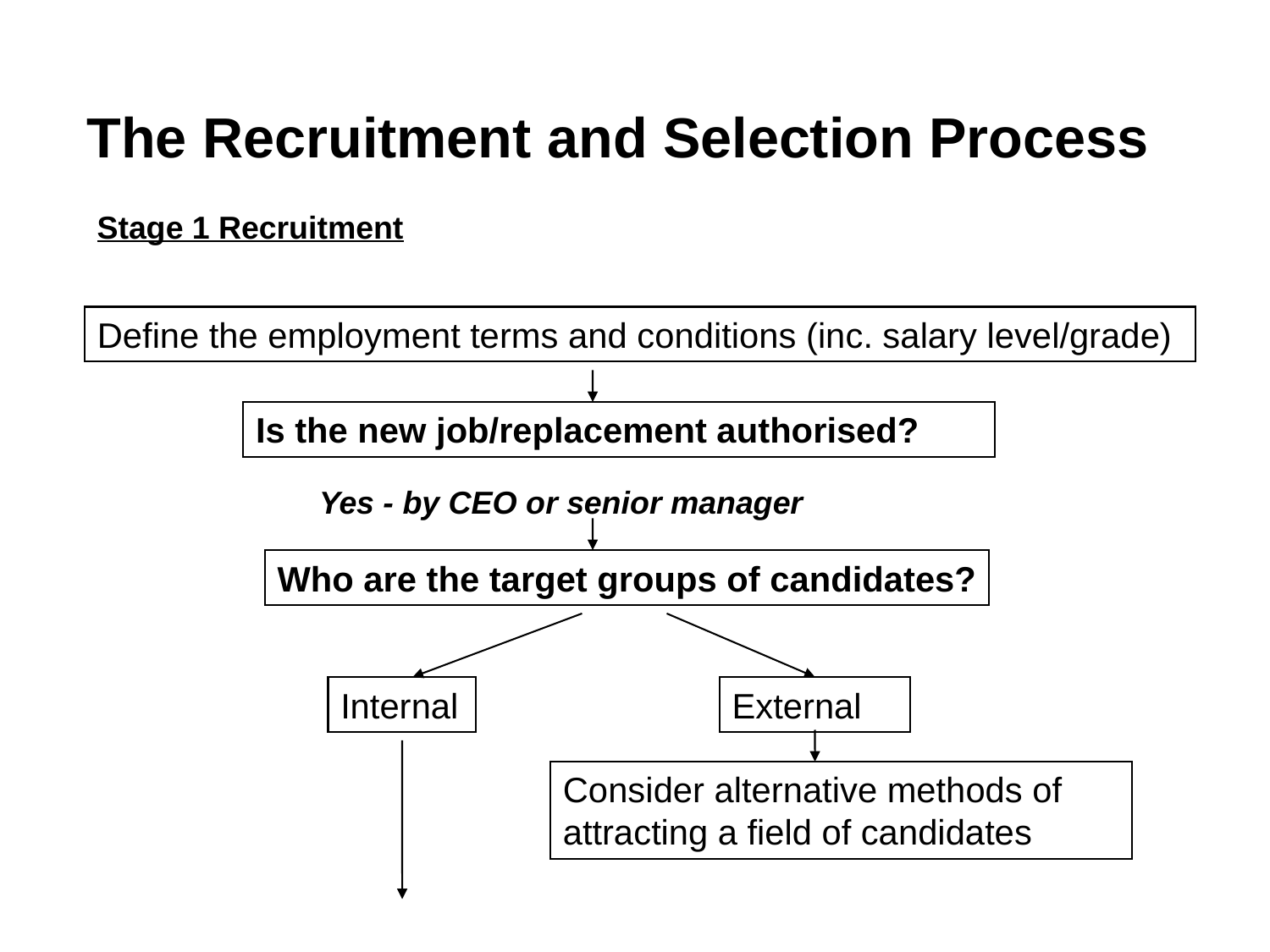

The Recruitment and Selection Process
Stage 1 Recruitment
Define the employment terms and conditions (inc. salary level/grade)

Is the new job/replacement authorised?
Yes - by CEO or senior manager

Who are the target groups of candidates?

Internal
External

Consider alternative methods of attracting a field of candidates